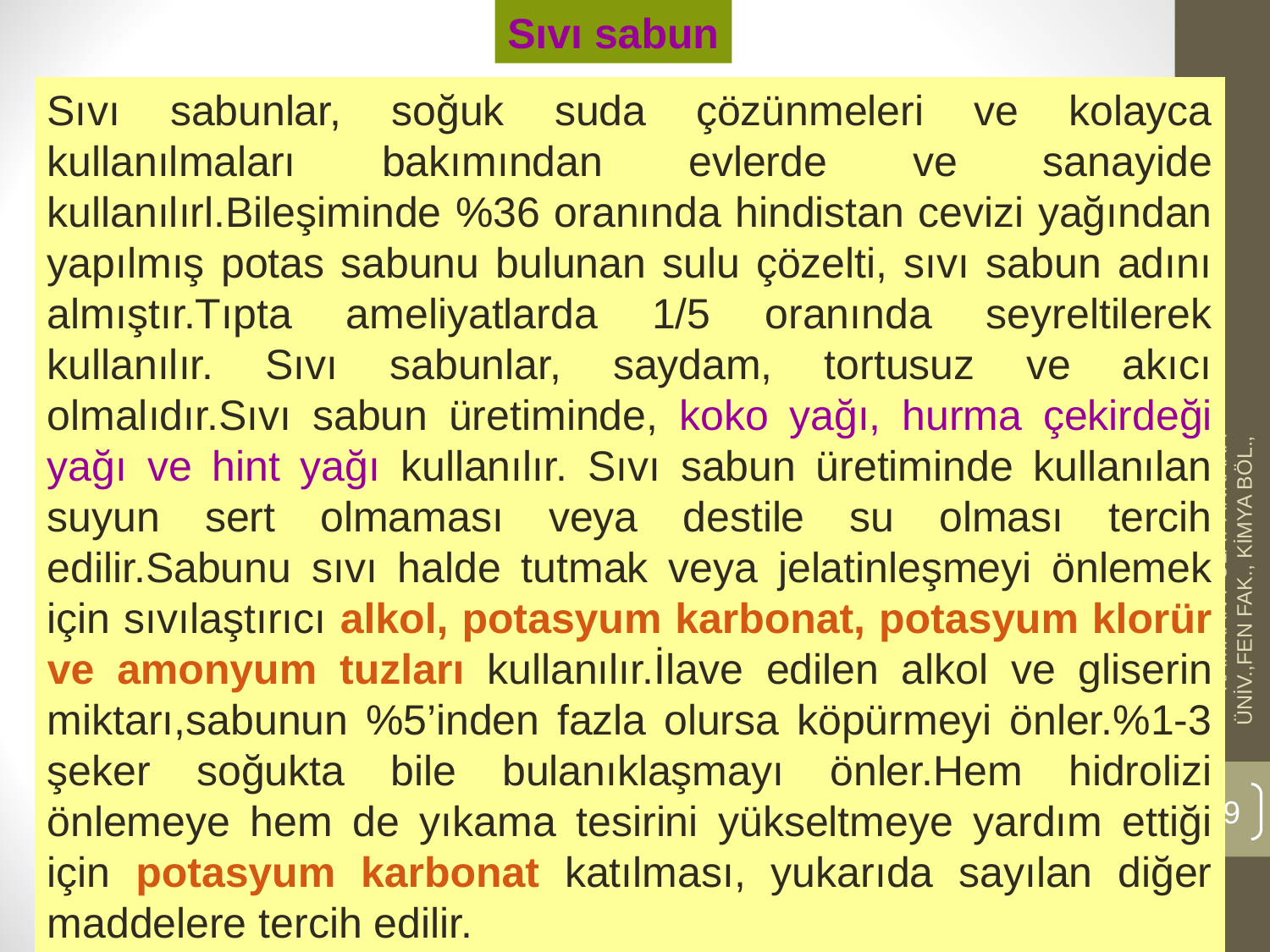

Sıvı sabun

Sıvı sabunlar, soğuk suda çözünmeleri ve kolayca kullanılmaları bakımından evlerde ve sanayide kullanılırl.Bileşiminde %36 oranında hindistan cevizi yağından yapılmış potas sabunu bulunan sulu çözelti, sıvı sabun adını almıştır.Tıpta ameliyatlarda 1/5 oranında seyreltilerek kullanılır. Sıvı sabunlar, saydam, tortusuz ve akıcı olmalıdır.Sıvı sabun üretiminde, koko yağı, hurma çekirdeği yağı ve hint yağı kullanılır. Sıvı sabun üretiminde kullanılan suyun sert olmaması veya destile su olması tercih edilir.Sabunu sıvı halde tutmak veya jelatinleşmeyi önlemek için sıvılaştırıcı alkol, potasyum karbonat, potasyum klorür ve amonyum tuzları kullanılır.İlave edilen alkol ve gliserin miktarı,sabunun %5’inden fazla olursa köpürmeyi önler.%1-3 şeker soğukta bile bulanıklaşmayı önler.Hem hidrolizi önlemeye hem de yıkama tesirini yükseltmeye yardım ettiği için potasyum karbonat katılması, yukarıda sayılan diğer maddelere tercih edilir.
KİM232 END.KİM II - DOÇ.DR. KAMRAN POLAT-ANKARA ÜNİV.,FEN FAK., KİMYA BÖL.,
19